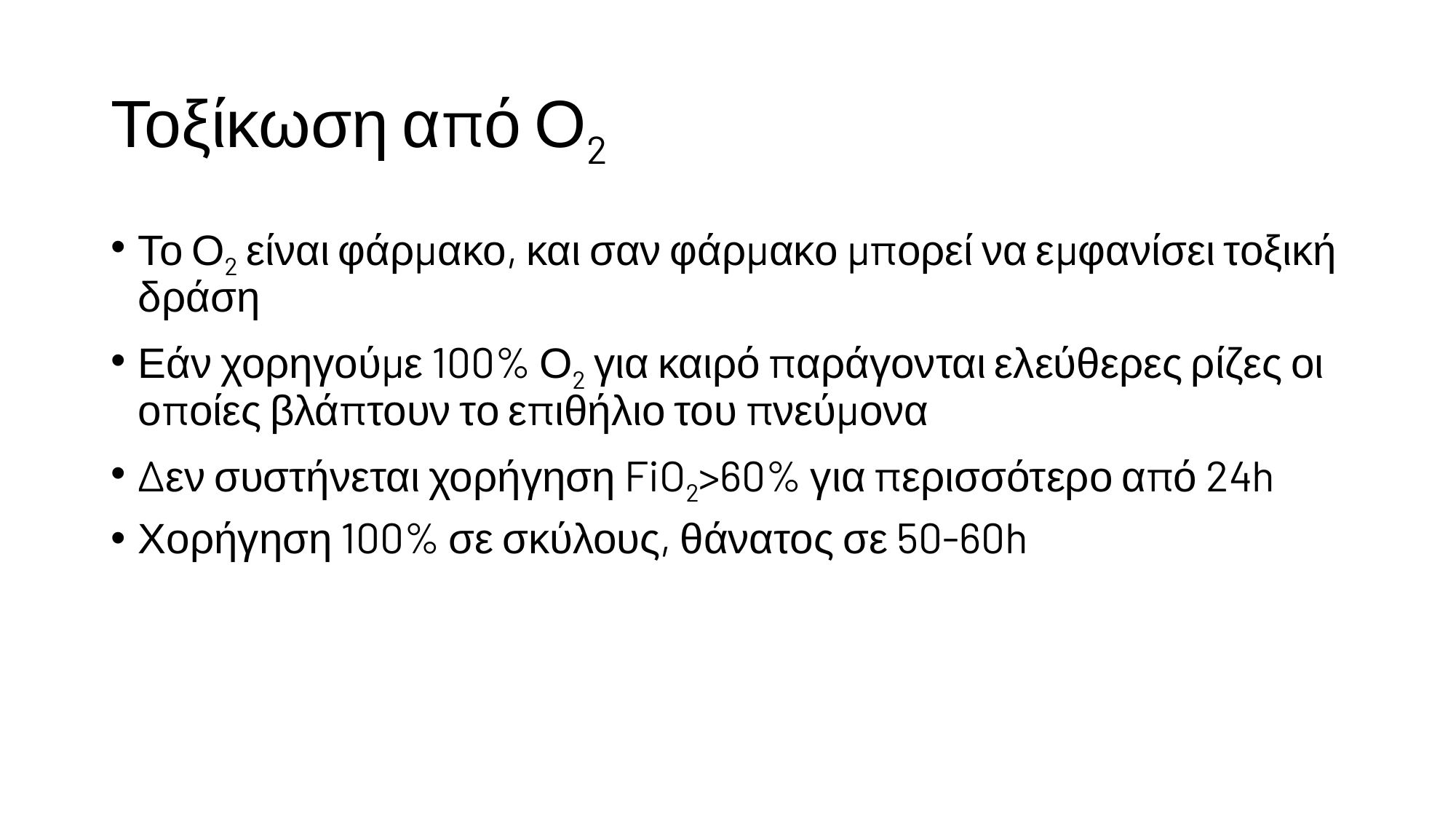

# Τοξίκωση από Ο2
Το Ο2 είναι φάρμακο, και σαν φάρμακο μπορεί να εμφανίσει τοξική δράση
Εάν χορηγούμε 100% Ο2 για καιρό παράγονται ελεύθερες ρίζες οι οποίες βλάπτουν το επιθήλιο του πνεύμονα
Δεν συστήνεται χορήγηση FiO2>60% για περισσότερο από 24h
Χορήγηση 100% σε σκύλους, θάνατος σε 50-60h